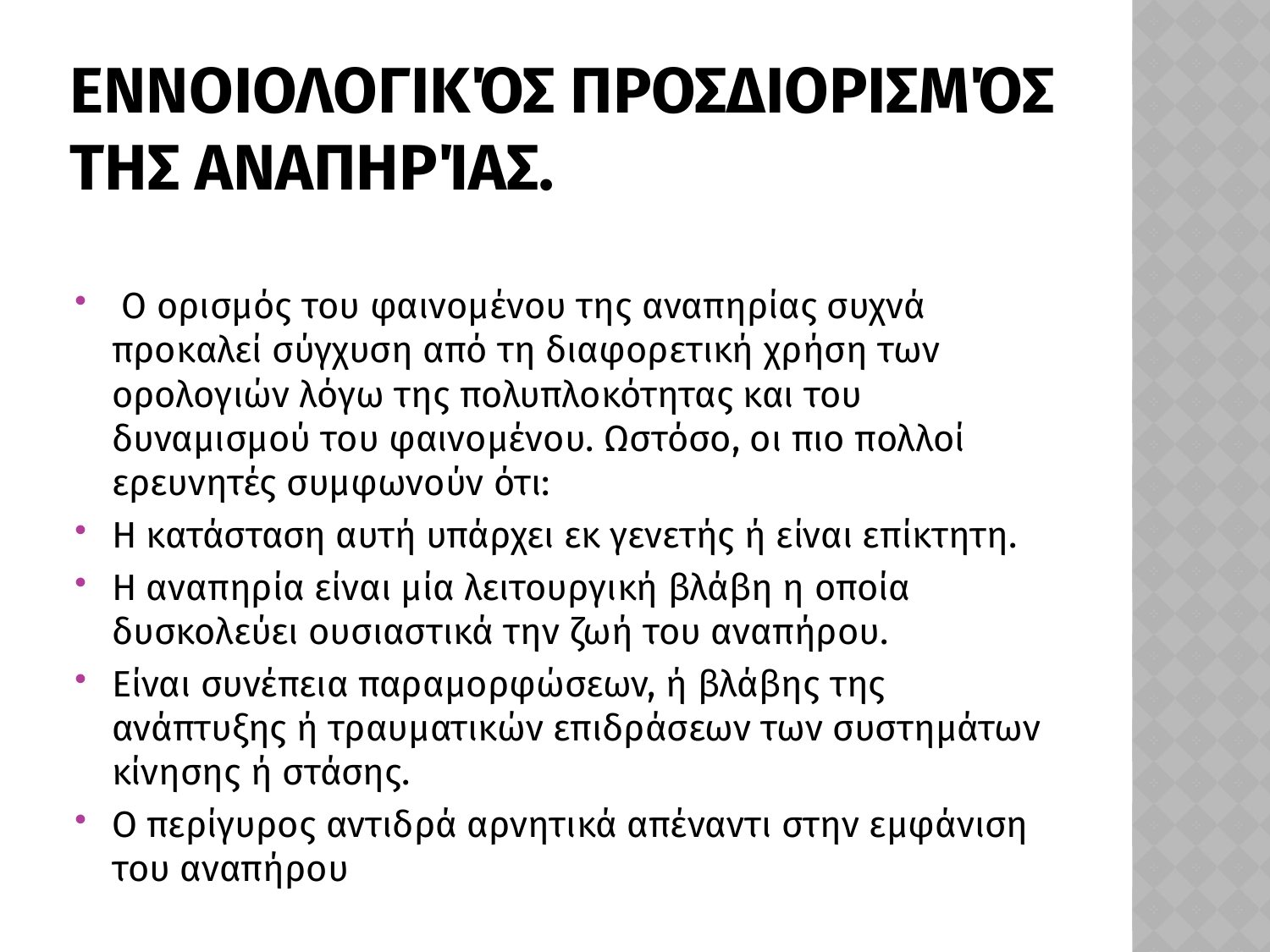

# Εννοιολογικός προσδιορισμός της αναπηρίας.

 Ο ορισμός του φαινομένου της αναπηρίας συχνά προκαλεί σύγχυση από τη διαφορετική χρήση των ορολογιών λόγω της πολυπλοκότητας και του δυναμισμού του φαινομένου. Ωστόσο, οι πιο πολλοί ερευνητές συμφωνούν ότι:
Η κατάσταση αυτή υπάρχει εκ γενετής ή είναι επίκτητη.
Η αναπηρία είναι μία λειτουργική βλάβη η οποία δυσκολεύει ουσιαστικά την ζωή του αναπήρου.
Είναι συνέπεια παραμορφώσεων, ή βλάβης της ανάπτυξης ή τραυματικών επιδράσεων των συστημάτων κίνησης ή στάσης.
Ο περίγυρος αντιδρά αρνητικά απέναντι στην εμφάνιση του αναπήρου